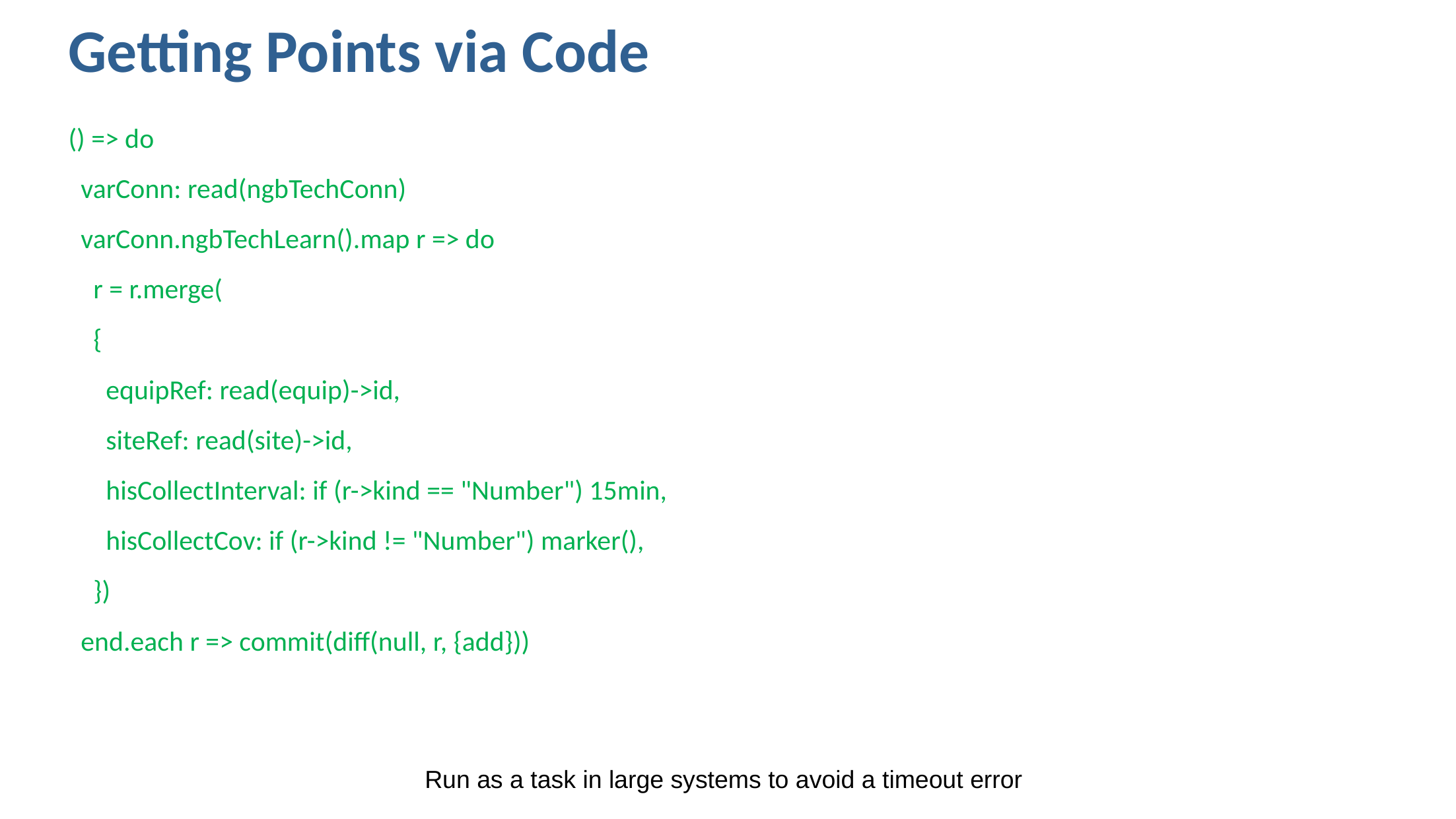

Getting Points via Code
() => do
  varConn: read(ngbTechConn)
  varConn.ngbTechLearn().map r => do
    r = r.merge(
    {
      equipRef: read(equip)->id,
      siteRef: read(site)->id,
      hisCollectInterval: if (r->kind == "Number") 15min,
      hisCollectCov: if (r->kind != "Number") marker(),
    })
  end.each r => commit(diff(null, r, {add}))
Run as a task in large systems to avoid a timeout error